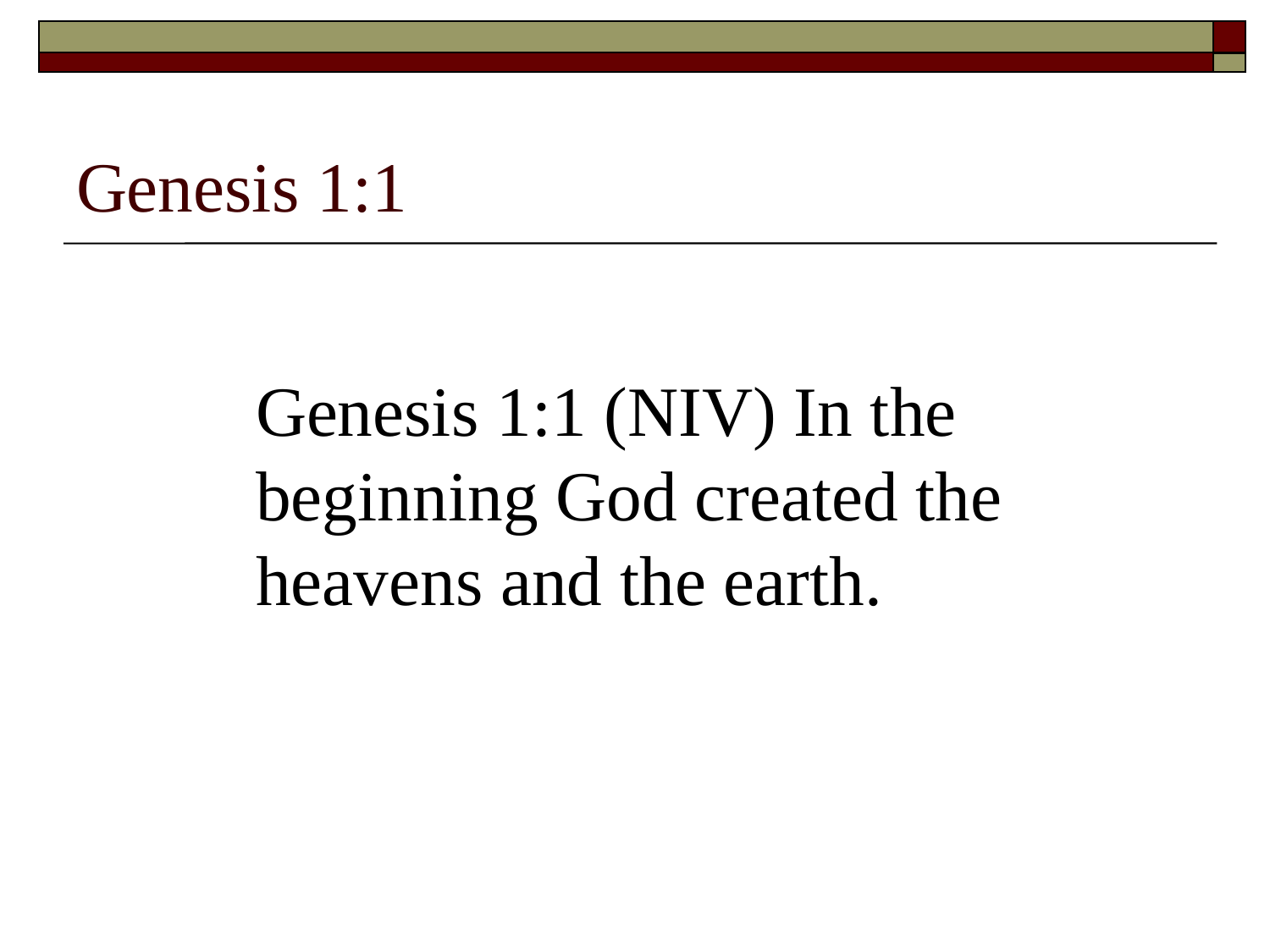

# Genesis 1:1
Genesis 1:1 (NIV) In the beginning God created the heavens and the earth.